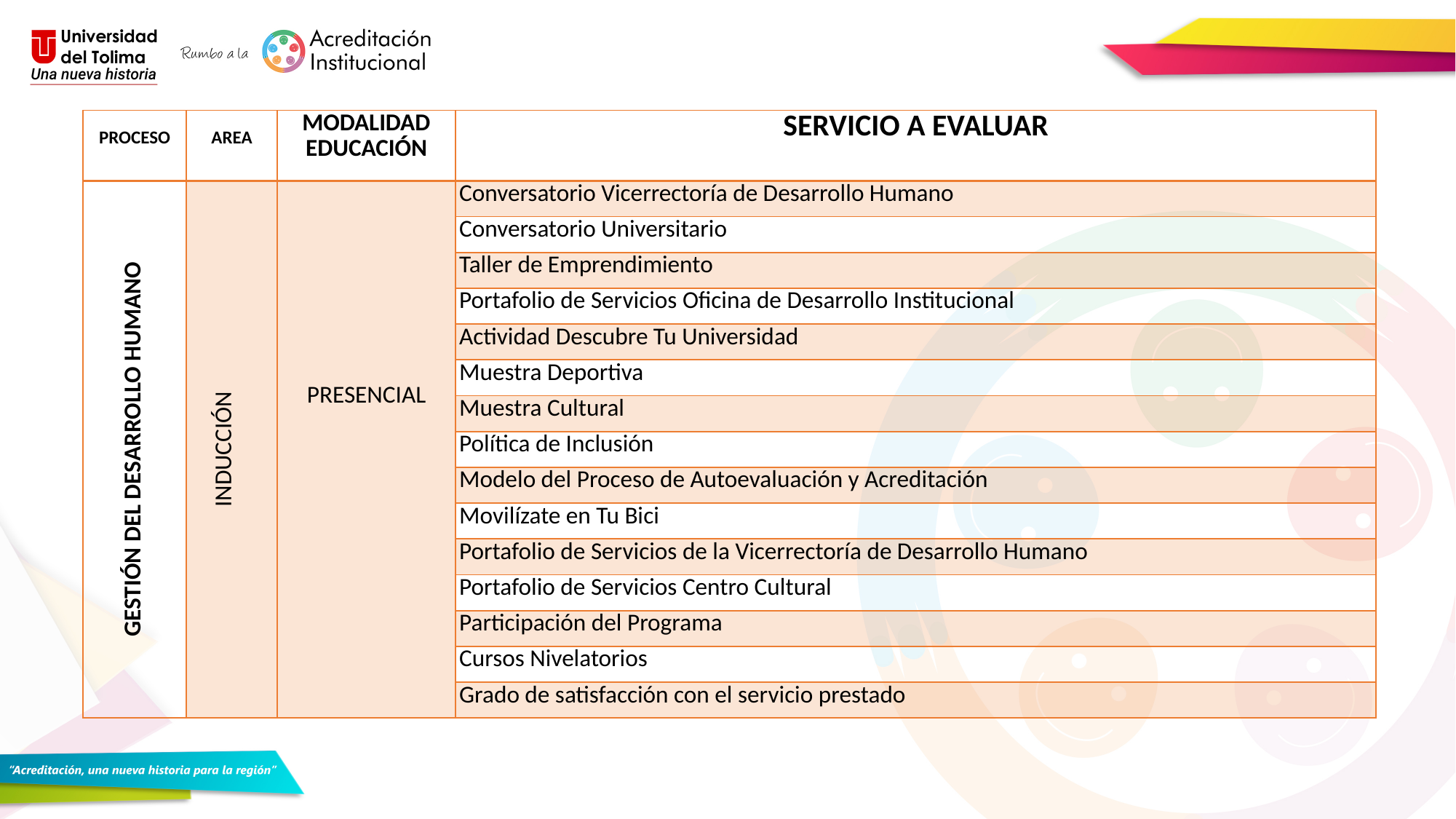

| PROCESO | AREA | MODALIDAD EDUCACIÓN | SERVICIO A EVALUAR |
| --- | --- | --- | --- |
| GESTIÓN DEL DESARROLLO HUMANO | INDUCCIÓN | PRESENCIAL | Conversatorio Vicerrectoría de Desarrollo Humano |
|  |  |  | Conversatorio Universitario |
|  |  |  | Taller de Emprendimiento |
|  |  |  | Portafolio de Servicios Oficina de Desarrollo Institucional |
|  |  |  | Actividad Descubre Tu Universidad |
|  |  |  | Muestra Deportiva |
|  |  |  | Muestra Cultural |
|  |  |  | Política de Inclusión |
|  |  |  | Modelo del Proceso de Autoevaluación y Acreditación |
|  |  |  | Movilízate en Tu Bici |
|  |  |  | Portafolio de Servicios de la Vicerrectoría de Desarrollo Humano |
|  |  |  | Portafolio de Servicios Centro Cultural |
|  |  |  | Participación del Programa |
|  |  |  | Cursos Nivelatorios |
|  |  |  | Grado de satisfacción con el servicio prestado |